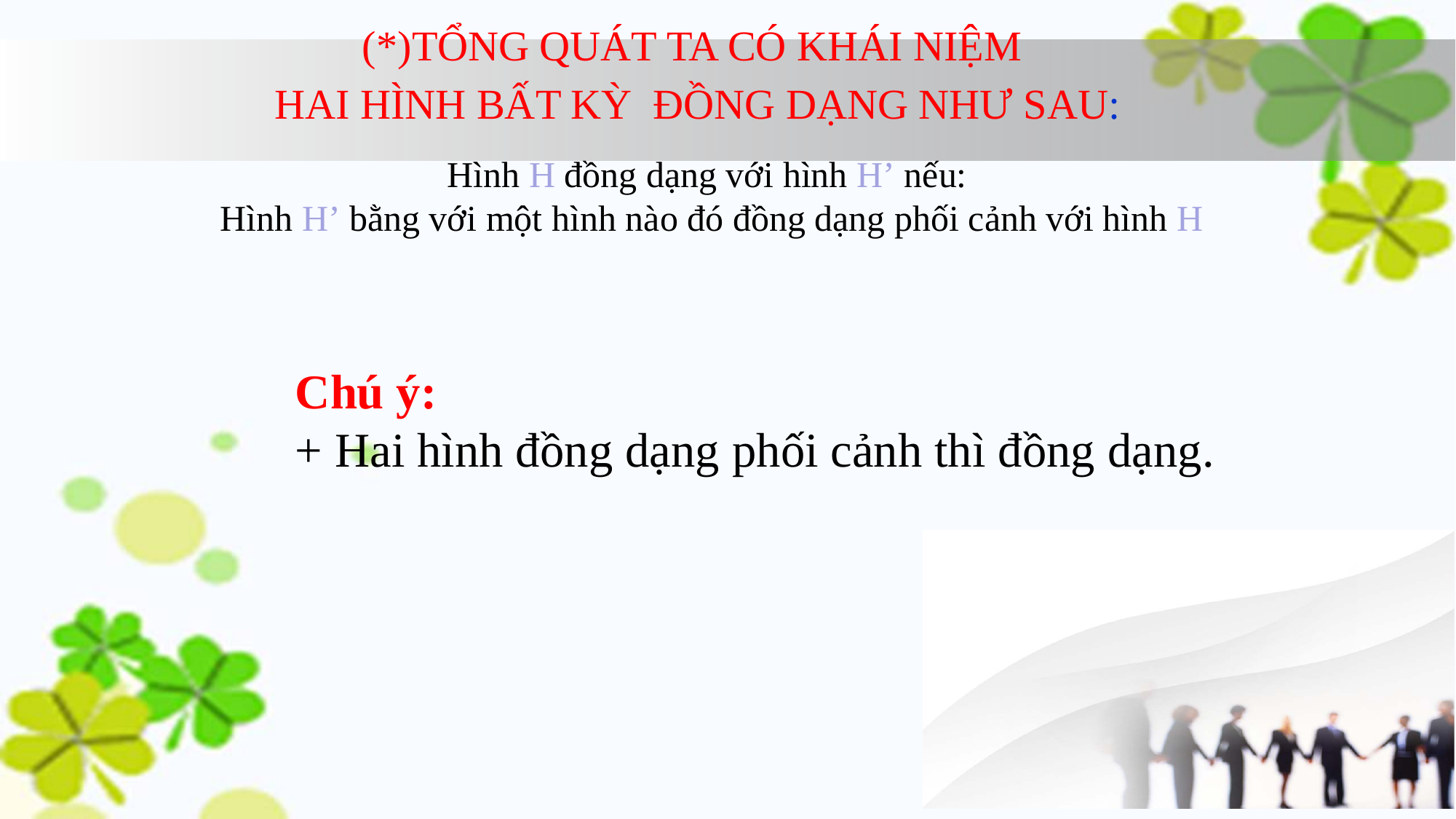

(*)TỔNG QUÁT TA CÓ KHÁI NIỆM
 HAI HÌNH BẤT KỲ  ĐỒNG DẠNG NHƯ SAU:
Hình H đồng dạng với hình H’ nếu:
 Hình H’ bằng với một hình nào đó đồng dạng phối cảnh với hình H

Chú ý:
+ Hai hình đồng dạng phối cảnh thì đồng dạng.